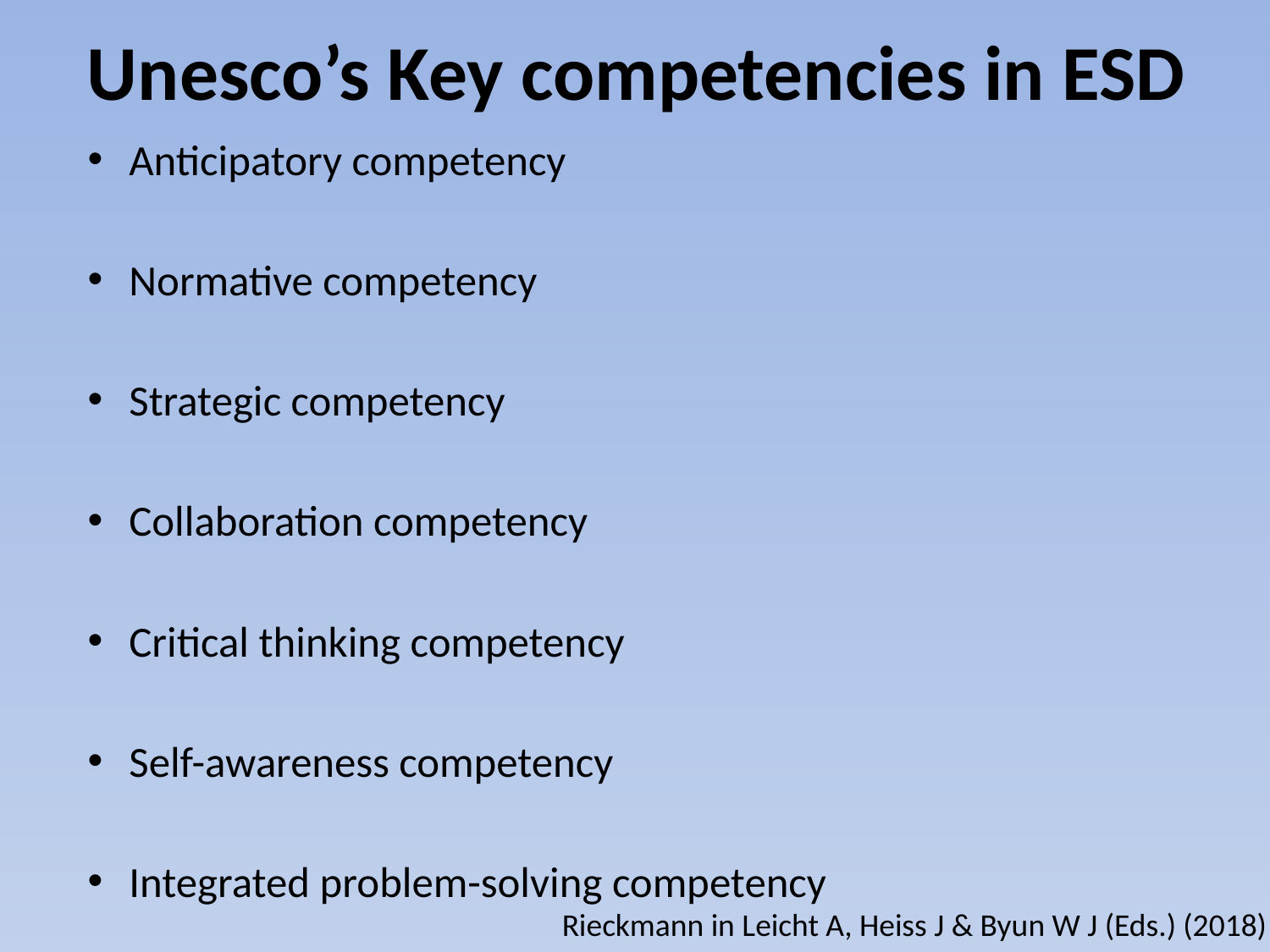

# Unesco’s Key competencies in ESD
Anticipatory competency

Normative competency

Strategic competency

Collaboration competency

Critical thinking competency

Self-awareness competency

Integrated problem-solving competency

Rieckmann in Leicht A, Heiss J & Byun W J (Eds.) (2018)